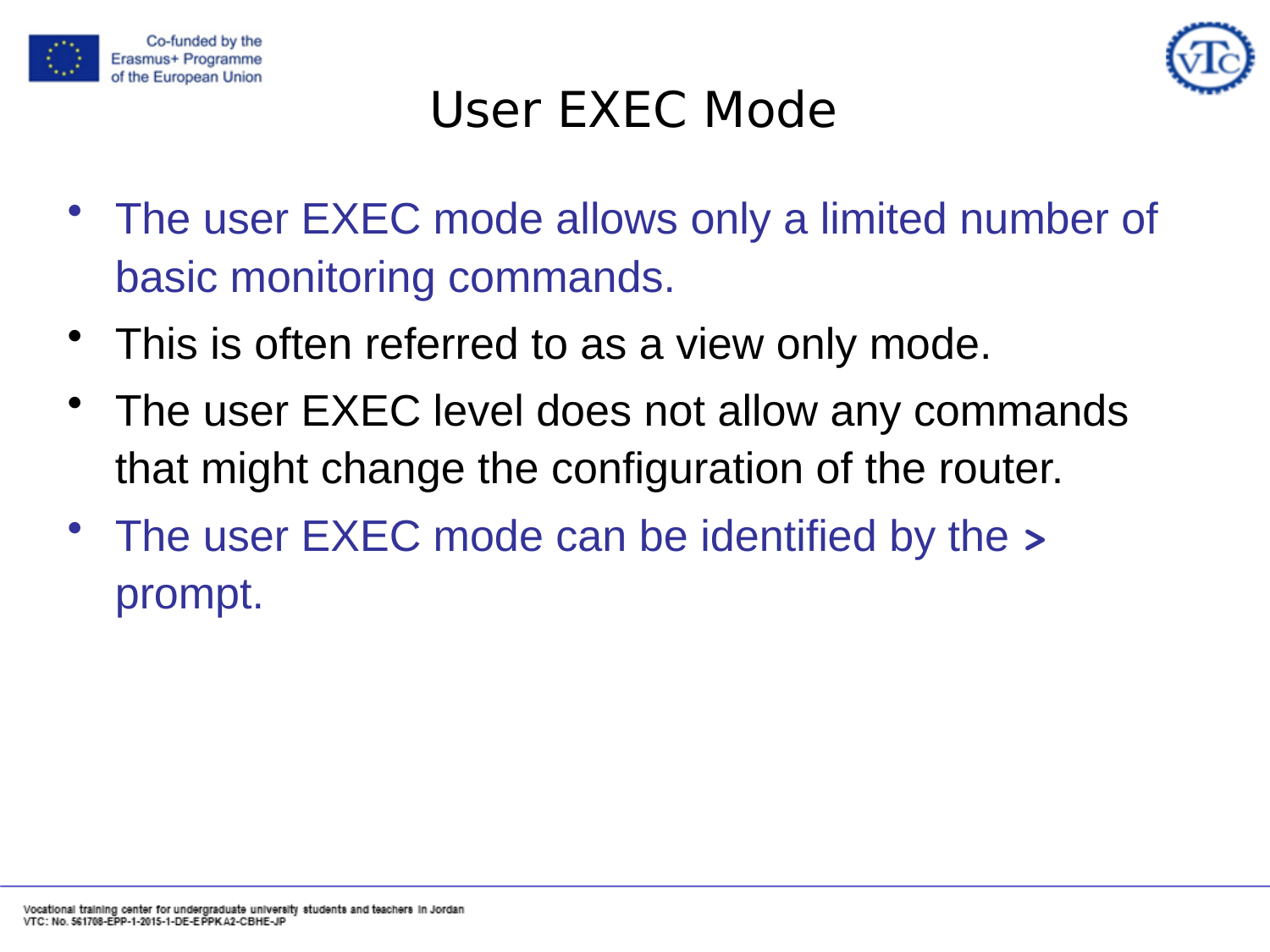

# User EXEC Mode
The user EXEC mode allows only a limited number of basic monitoring commands.
This is often referred to as a view only mode.
The user EXEC level does not allow any commands that might change the configuration of the router.
The user EXEC mode can be identified by the > prompt.